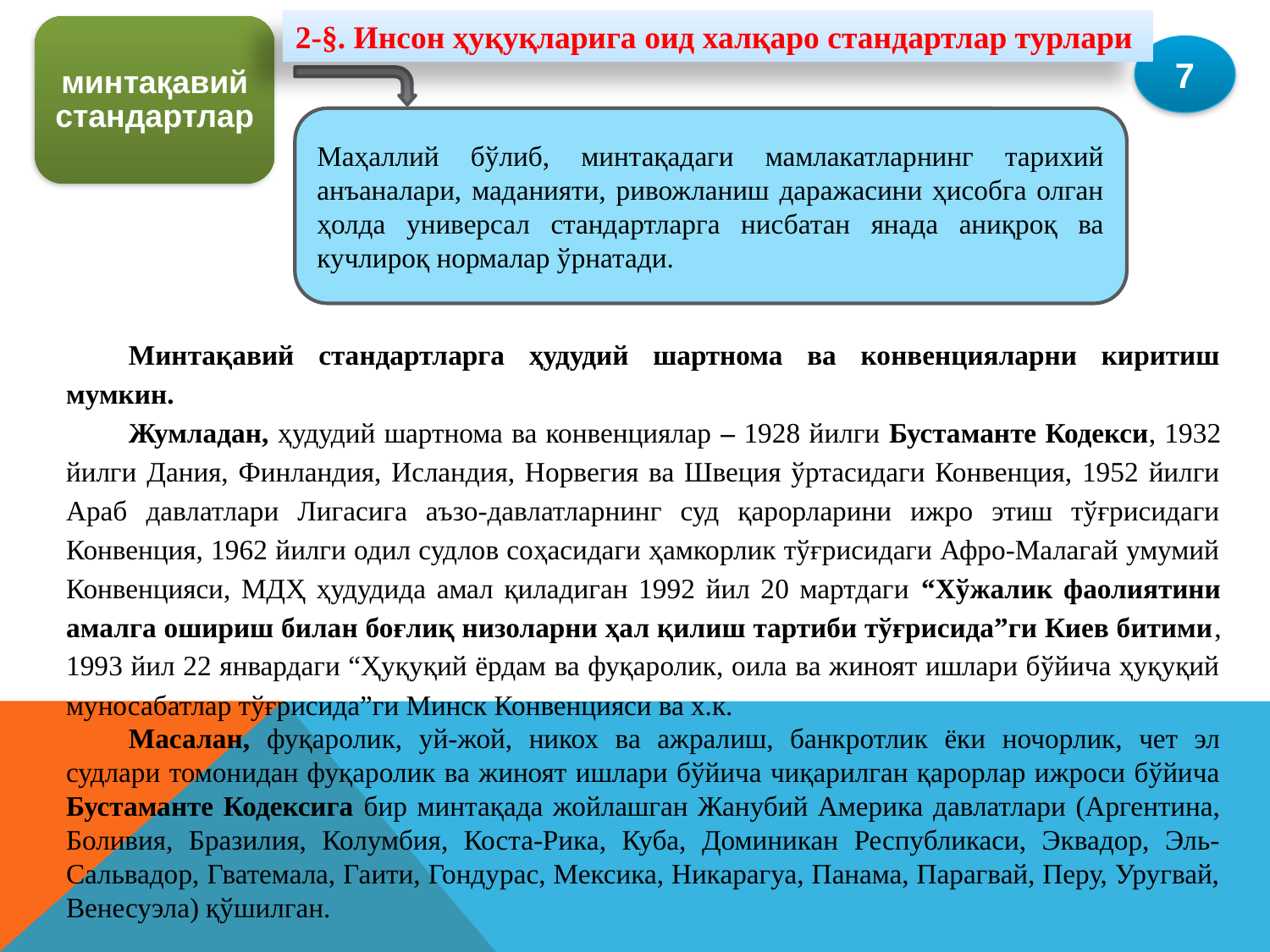

2-§. Инсон ҳуқуқларига оид халқаро стандартлар турлари

минтақавий стандартлар

7
Маҳаллий бўлиб, минтақадаги мамлакатларнинг тарихий анъаналари, маданияти, ривожланиш даражасини ҳисобга олган ҳолда универсал стандартларга нисбатан янада аниқроқ ва кучлироқ нормалар ўрнатади.
Минтақавий стандартларга ҳудудий шартнома ва конвенцияларни киритиш мумкин.
Жумладан, ҳудудий шартнома ва конвенциялар – 1928 йилги Бустаманте Кодекси, 1932 йилги Дания, Финландия, Исландия, Норвегия ва Швеция ўртасидаги Конвенция, 1952 йилги Араб давлатлари Лигасига аъзо-давлатларнинг суд қарорларини ижро этиш тўғрисидаги Конвенция, 1962 йилги одил судлов соҳасидаги ҳамкорлик тўғрисидаги Афро-Малагай умумий Конвенцияси, МДҲ ҳудудида амал қиладиган 1992 йил 20 мартдаги “Хўжалик фаолиятини амалга ошириш билан боғлиқ низоларни ҳал қилиш тартиби тўғрисида”ги Киев битими, 1993 йил 22 январдаги “Ҳуқуқий ёрдам ва фуқаролик, оила ва жиноят ишлари бўйича ҳуқуқий муносабатлар тўғрисида”ги Минск Конвенцияси ва х.к.
Масалан, фуқаролик, уй-жой, никох ва ажралиш, банкротлик ёки ночорлик, чет эл судлари томонидан фуқаролик ва жиноят ишлари бўйича чиқарилган қарорлар ижроси бўйича Бустаманте Кодексига бир минтақада жойлашган Жанубий Америка давлатлари (Аргентина, Боливия, Бразилия, Колумбия, Коста-Рика, Куба, Доминикан Республикаси, Эквадор, Эль-Сальвадор, Гватемала, Гаити, Гондурас, Мексика, Никарагуа, Панама, Парагвай, Перу, Уругвай, Венесуэла) қўшилган.